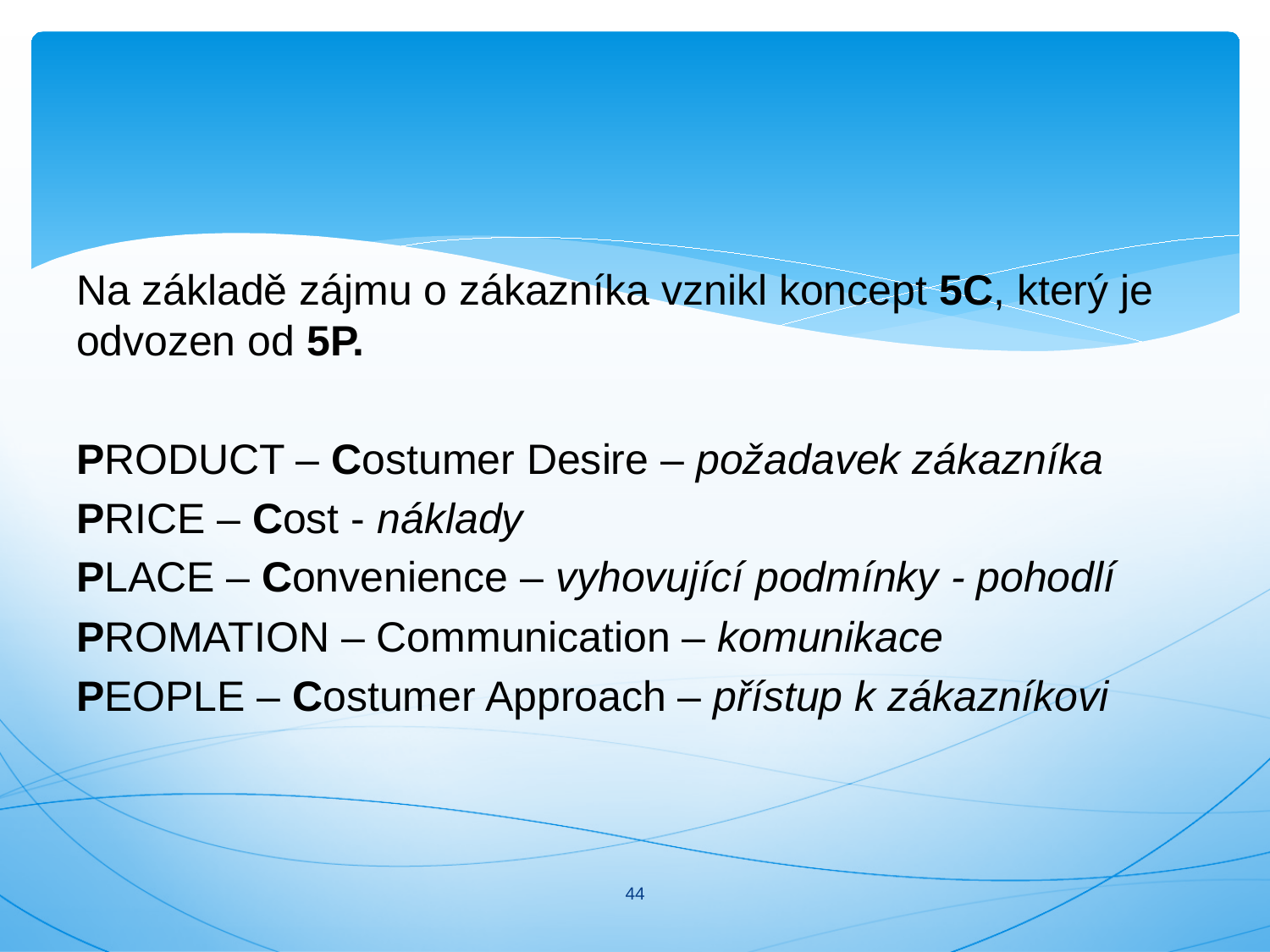

#
Na základě zájmu o zákazníka vznikl koncept 5C, který je odvozen od 5P.

PRODUCT – Costumer Desire – požadavek zákazníka
PRICE – Cost - náklady
PLACE – Convenience – vyhovující podmínky - pohodlí
PROMATION – Communication – komunikace
PEOPLE – Costumer Approach – přístup k zákazníkovi

44